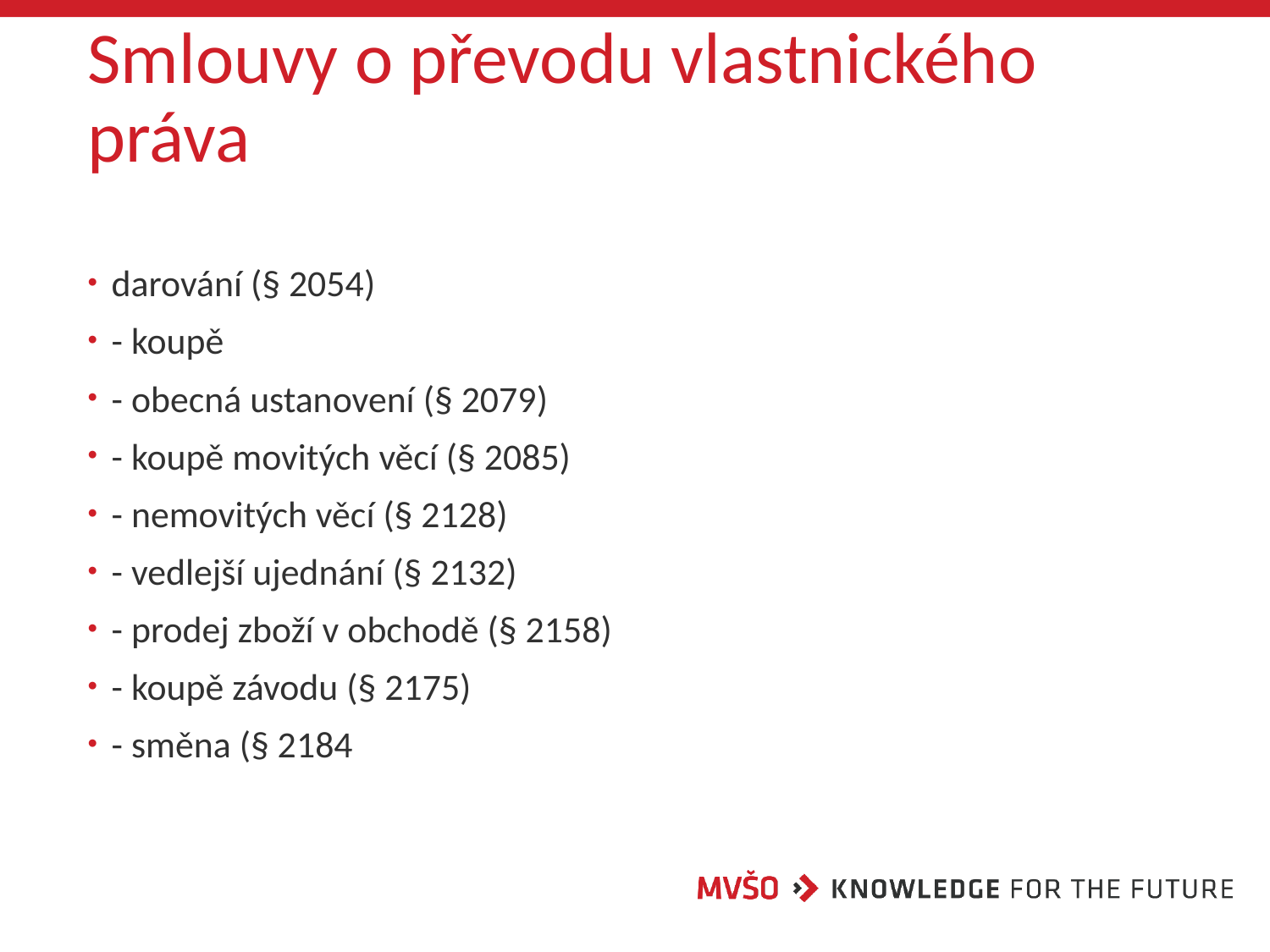

# Smlouvy o převodu vlastnického práva
darování (§ 2054)
- koupě
- obecná ustanovení (§ 2079)
- koupě movitých věcí (§ 2085)
- nemovitých věcí (§ 2128)
- vedlejší ujednání (§ 2132)
- prodej zboží v obchodě (§ 2158)
- koupě závodu (§ 2175)
- směna (§ 2184